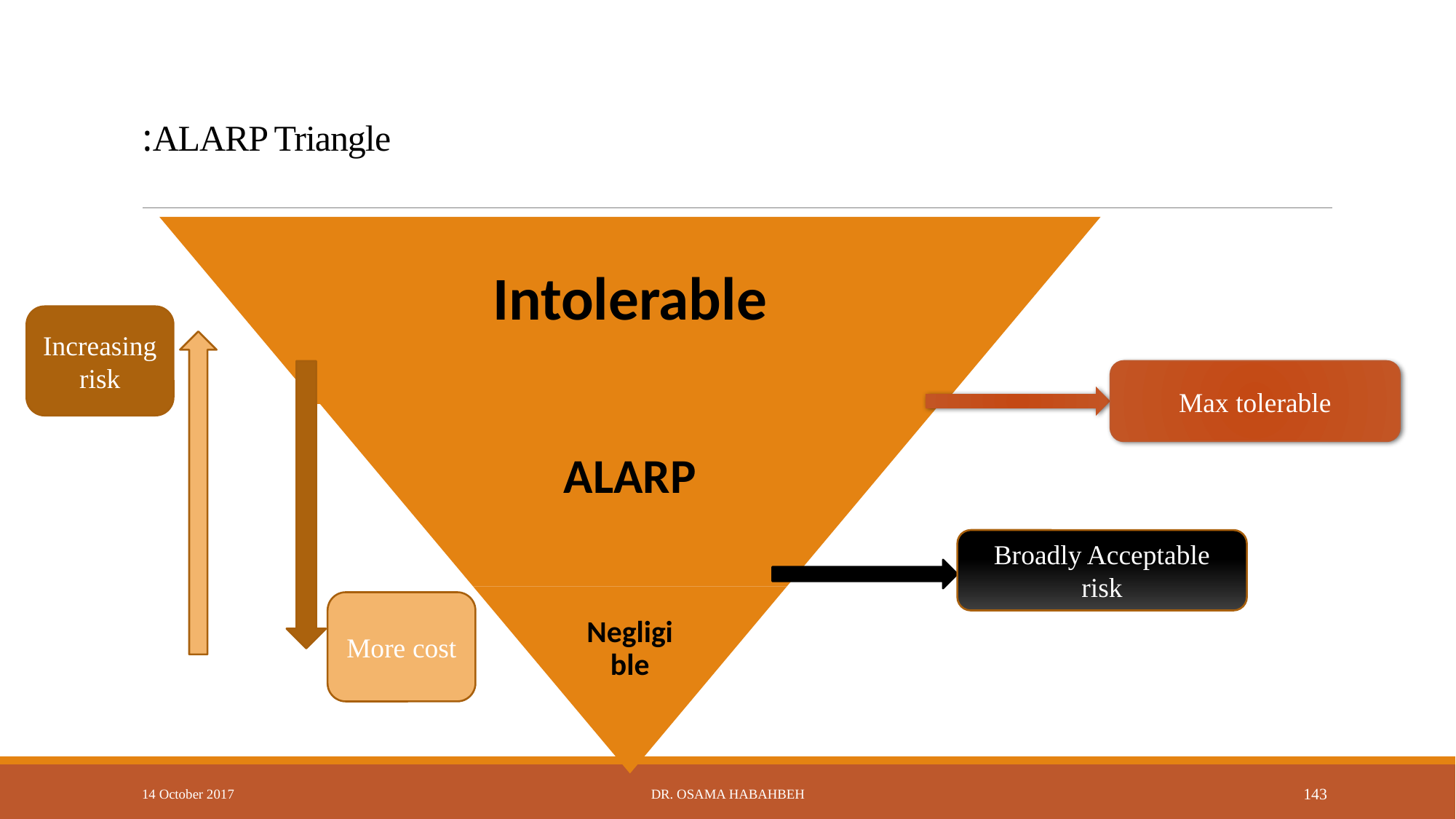

# ALARP Triangle:
Intolerable
ALARP
Negligible
Increasing
risk

Max tolerable

Broadly Acceptable
risk

More cost
14 October 2017
Dr. Osama Habahbeh
143